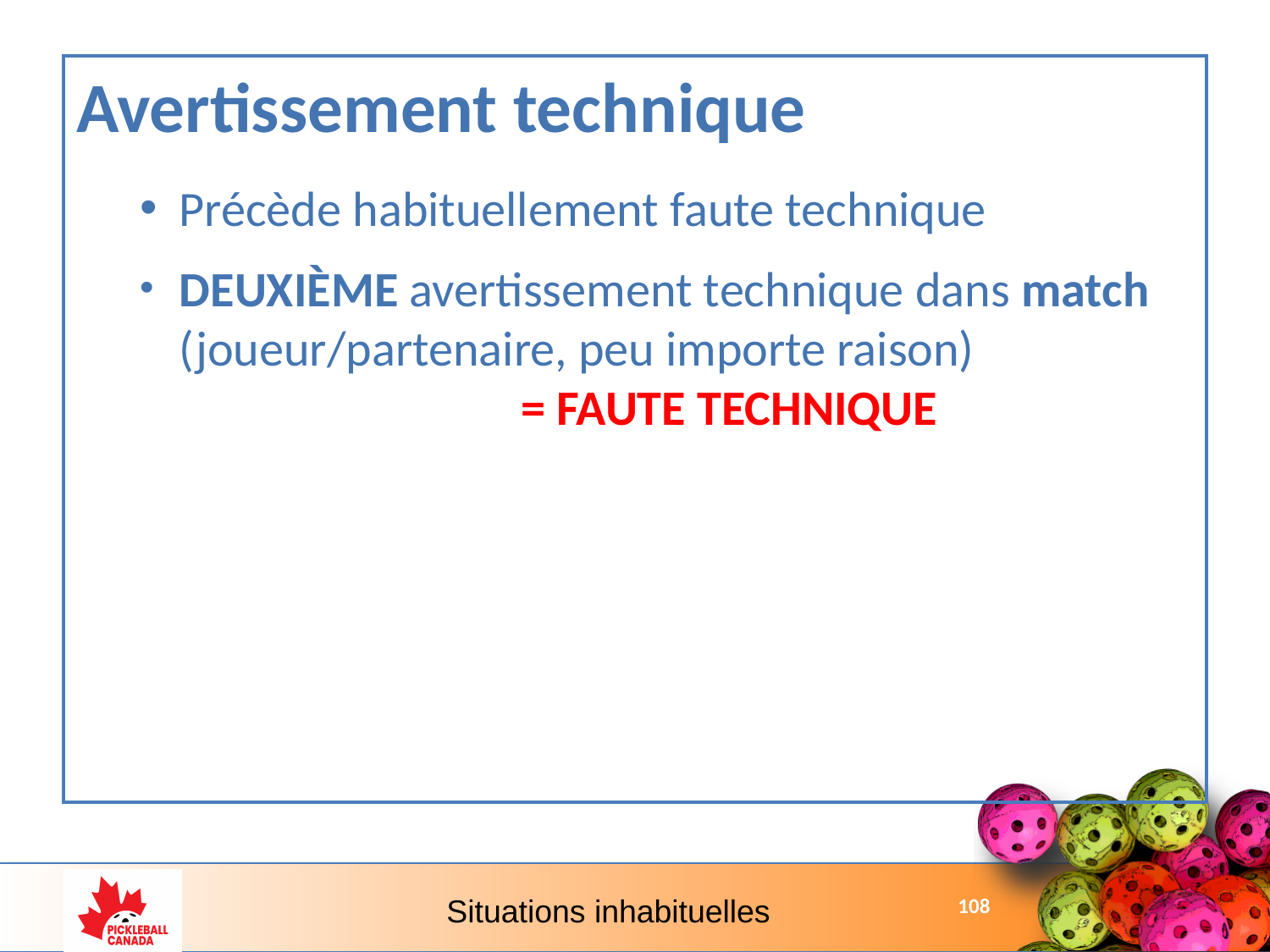

Avertissement technique
Précède habituellement faute technique
DEUXIÈME avertissement technique dans match (joueur/partenaire, peu importe raison)
			= FAUTE TECHNIQUE